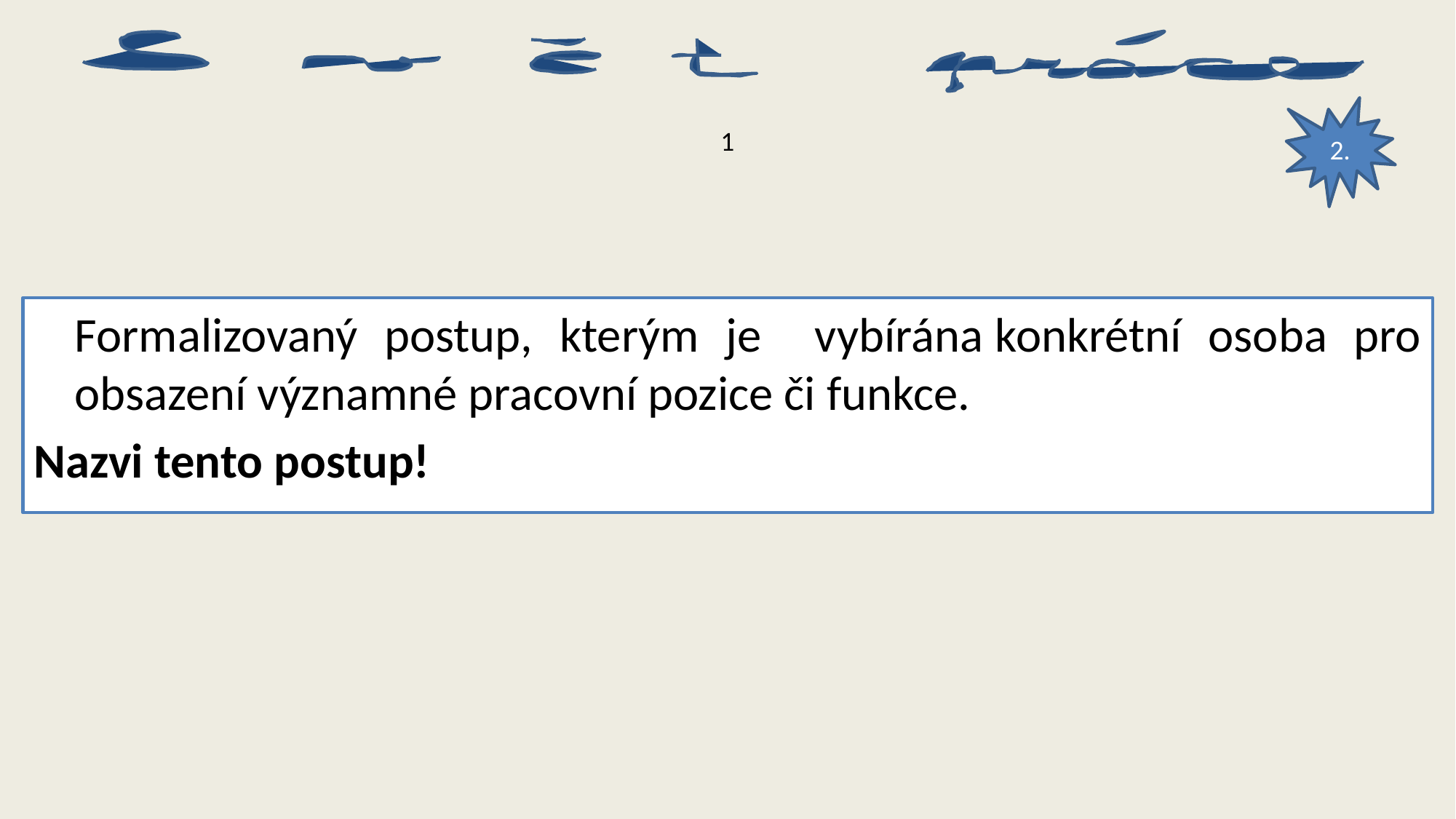

# 1
2.
	Formalizovaný postup, kterým je  vybírána konkrétní osoba pro obsazení významné pracovní pozice či funkce.
Nazvi tento postup!